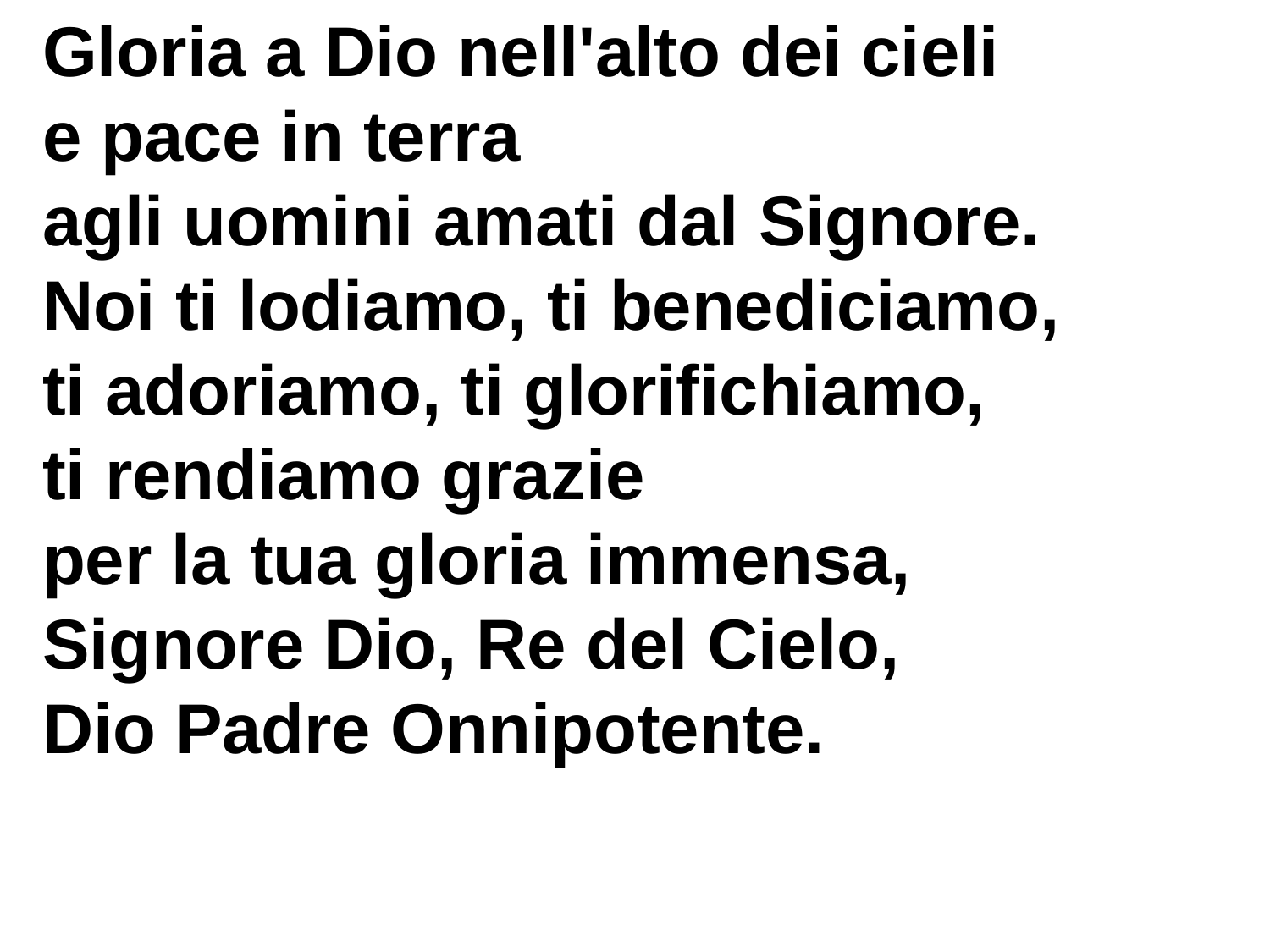

Gloria a Dio nell'alto dei cieli
e pace in terra
agli uomini amati dal Signore.
Noi ti lodiamo, ti benediciamo,
ti adoriamo, ti glorifichiamo,
ti rendiamo grazie
per la tua gloria immensa,
Signore Dio, Re del Cielo,
Dio Padre Onnipotente.